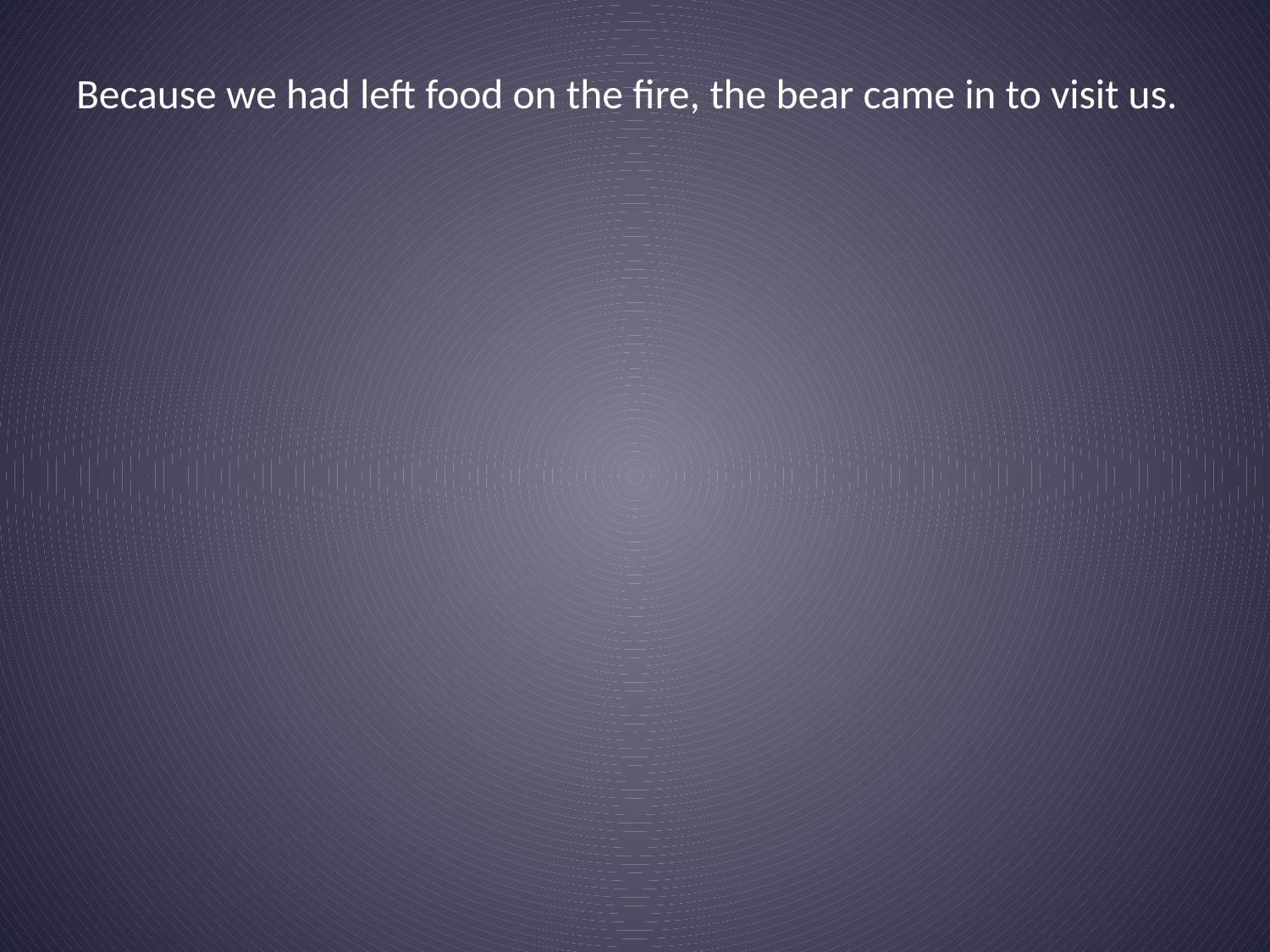

# Because we had left food on the fire, the bear came in to visit us.